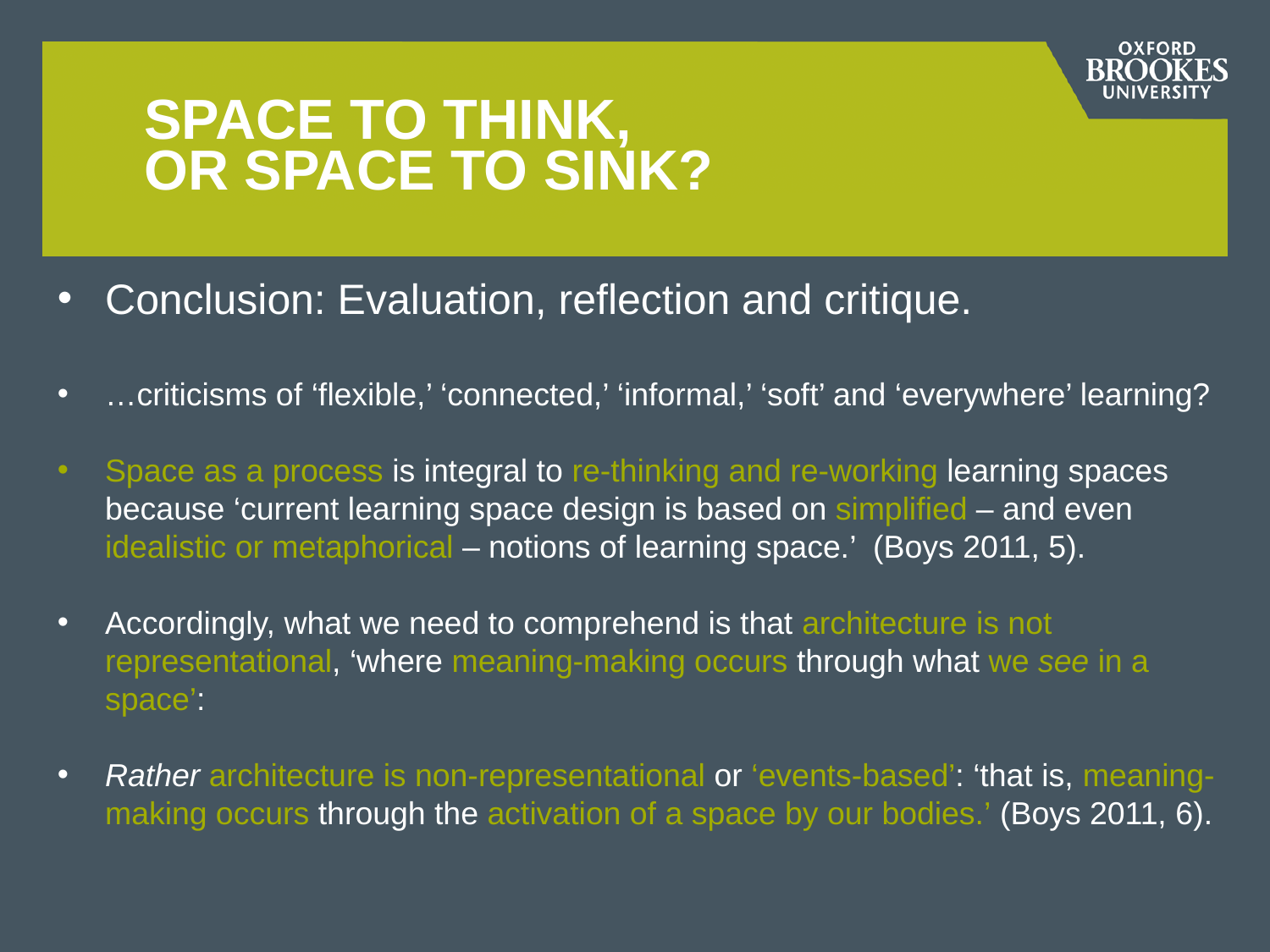

# Space to think, or space to sink?
Conclusion: Evaluation, reflection and critique.

…criticisms of ‘flexible,’ ‘connected,’ ‘informal,’ ‘soft’ and ‘everywhere’ learning?

Space as a process is integral to re-thinking and re-working learning spaces because ‘current learning space design is based on simplified – and even idealistic or metaphorical – notions of learning space.’  (Boys 2011, 5).

Accordingly, what we need to comprehend is that architecture is not representational, ‘where meaning-making occurs through what we see in a space’:

Rather architecture is non-representational or ‘events-based’: ‘that is, meaning-making occurs through the activation of a space by our bodies.’ (Boys 2011, 6).